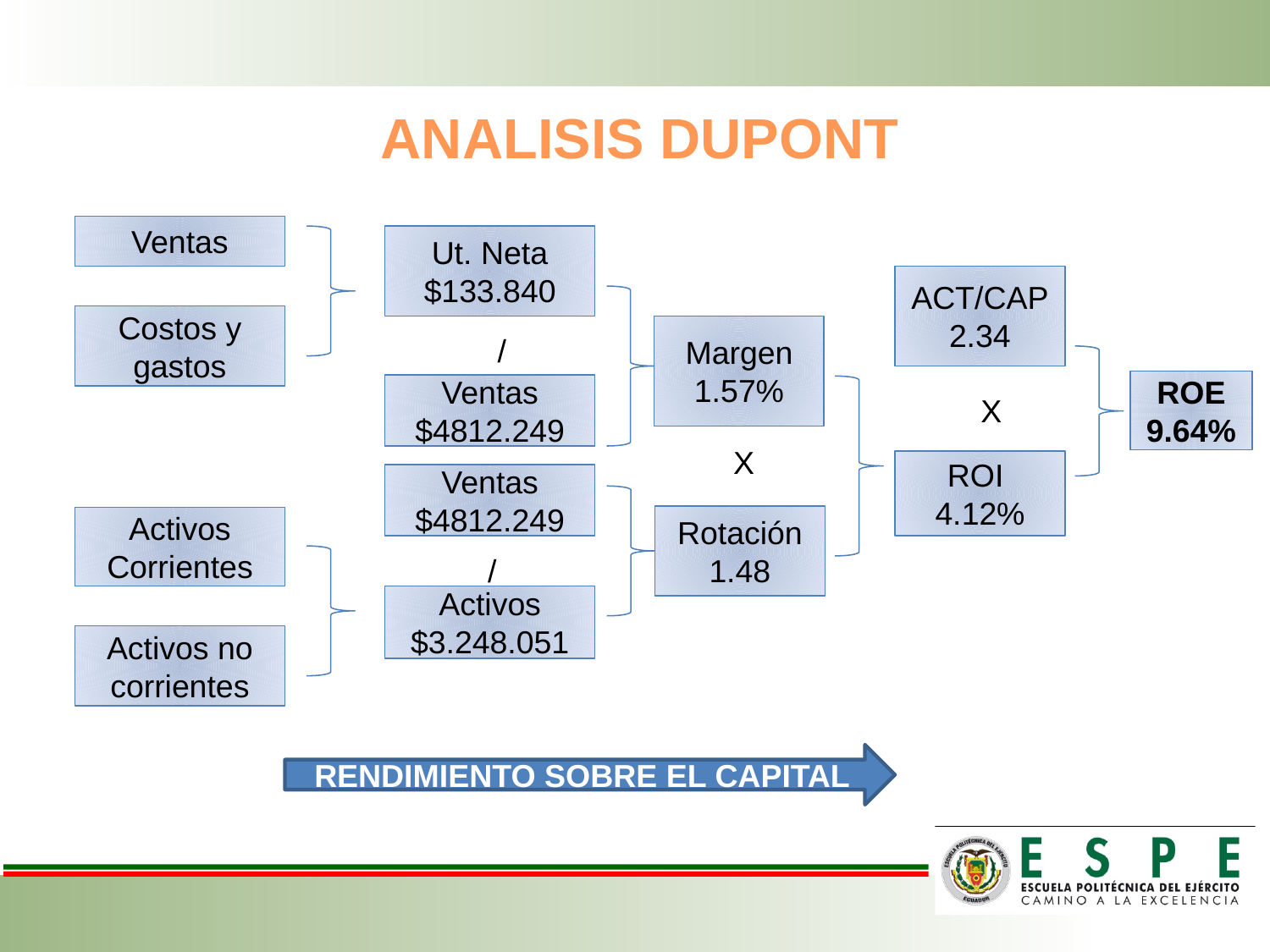

ANALISIS DUPONT
Ventas

Ut. Neta
$133.840
ACT/CAP
2.34

Costos y gastos
Margen 1.57%
/

ROE
9.64%
Ventas
$4812.249

X
X
ROI
4.12%
Ventas
$4812.249

Rotación
1.48
Activos Corrientes
/

Activos
$3.248.051
Activos no corrientes
RENDIMIENTO SOBRE EL CAPITAL